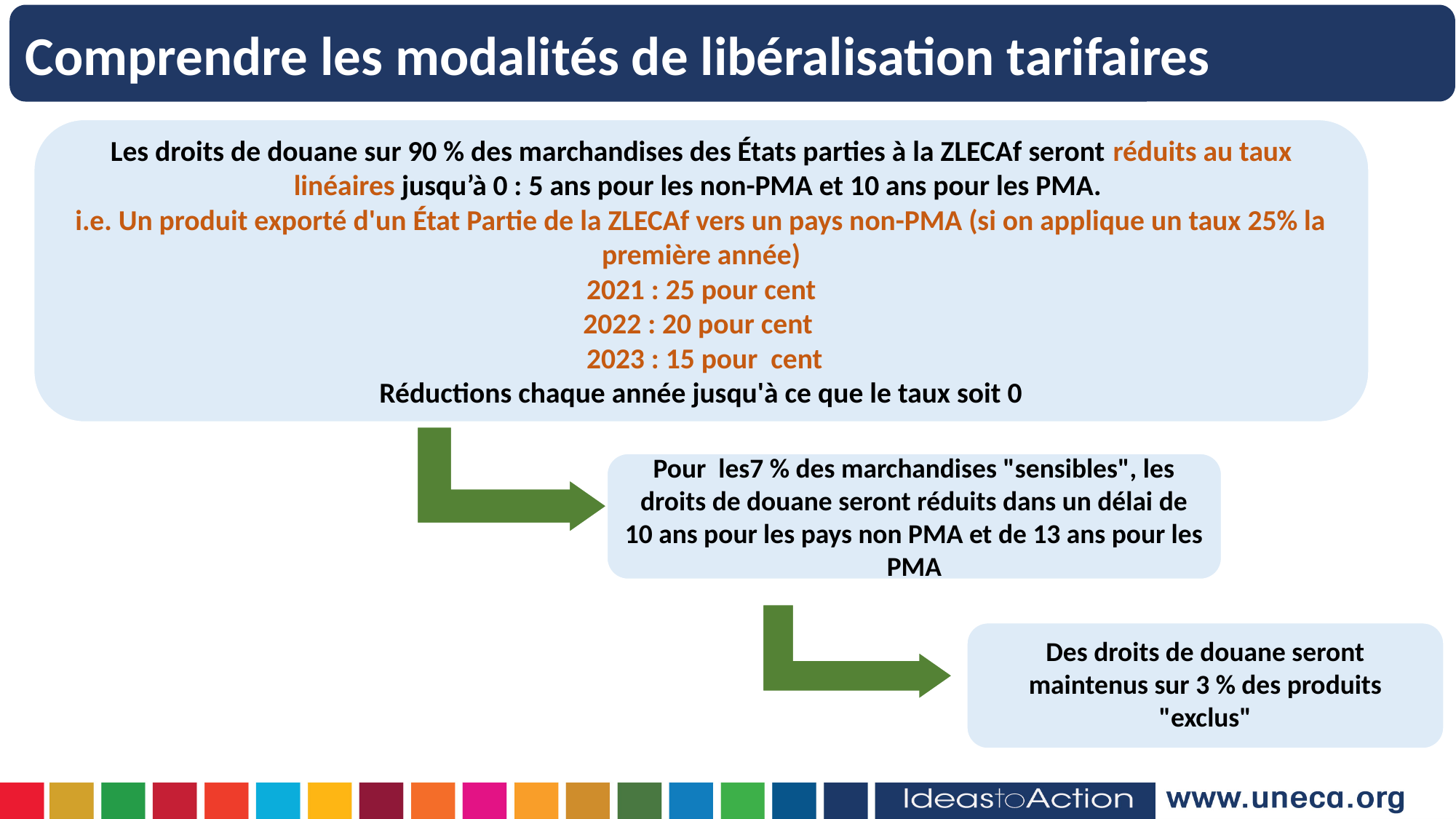

Comprendre les modalités de libéralisation tarifaires
Les droits de douane sur 90 % des marchandises des États parties à la ZLECAf seront réduits au taux linéaires jusqu’à 0 : 5 ans pour les non-PMA et 10 ans pour les PMA.
i.e. Un produit exporté d'un État Partie de la ZLECAf vers un pays non-PMA (si on applique un taux 25% la première année)
2021 : 25 pour cent
2022 : 20 pour cent
 2023 : 15 pour  cent
Réductions chaque année jusqu'à ce que le taux soit 0

Pour  les7 % des marchandises "sensibles", les droits de douane seront réduits dans un délai de 10 ans pour les pays non PMA et de 13 ans pour les PMA

Des droits de douane seront maintenus sur 3 % des produits "exclus"